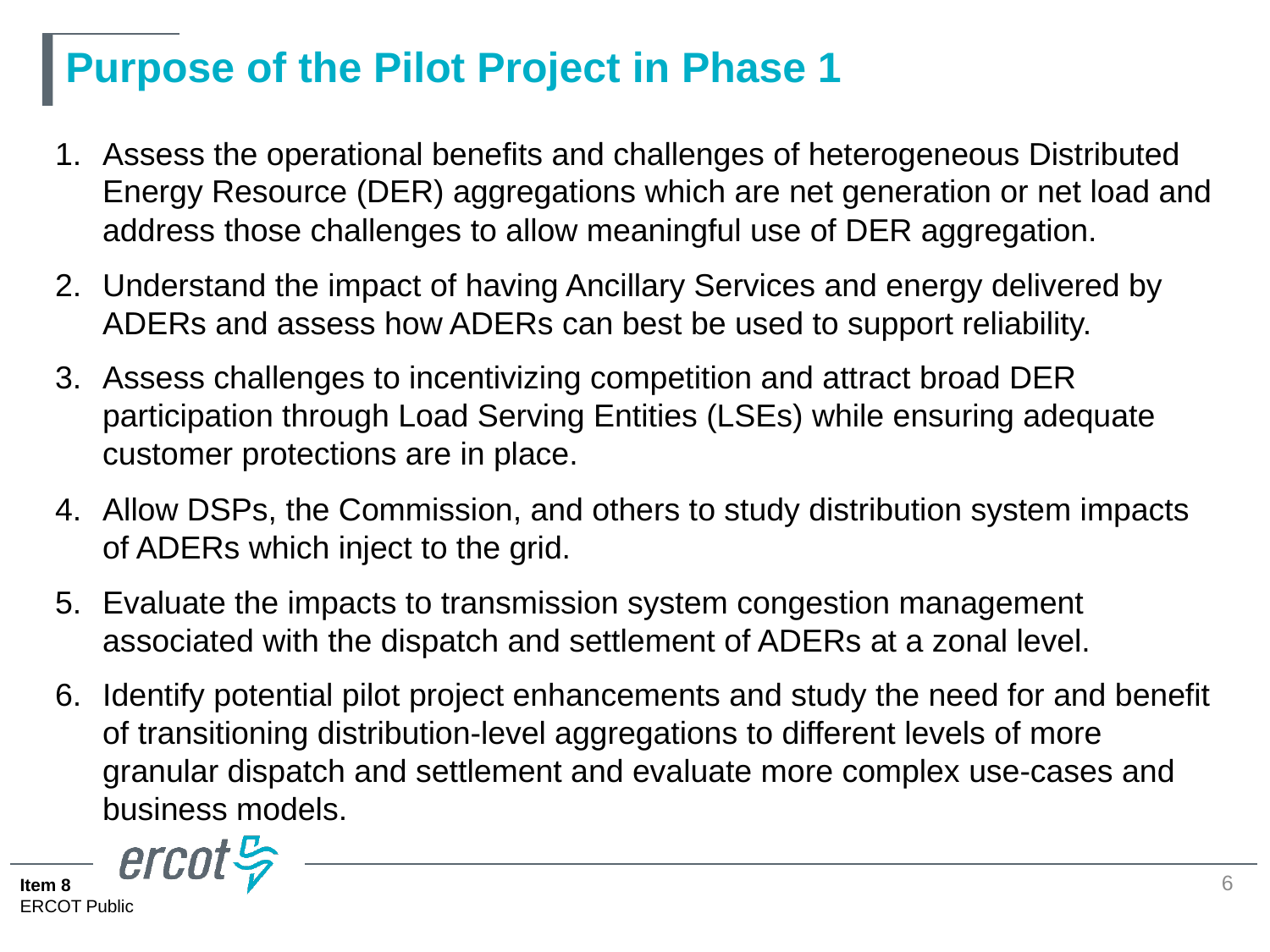

# Purpose of the Pilot Project in Phase 1
Assess the operational benefits and challenges of heterogeneous Distributed Energy Resource (DER) aggregations which are net generation or net load and address those challenges to allow meaningful use of DER aggregation.
Understand the impact of having Ancillary Services and energy delivered by ADERs and assess how ADERs can best be used to support reliability.
Assess challenges to incentivizing competition and attract broad DER participation through Load Serving Entities (LSEs) while ensuring adequate customer protections are in place.
Allow DSPs, the Commission, and others to study distribution system impacts of ADERs which inject to the grid.
Evaluate the impacts to transmission system congestion management associated with the dispatch and settlement of ADERs at a zonal level.
Identify potential pilot project enhancements and study the need for and benefit of transitioning distribution-level aggregations to different levels of more granular dispatch and settlement and evaluate more complex use-cases and business models.

6